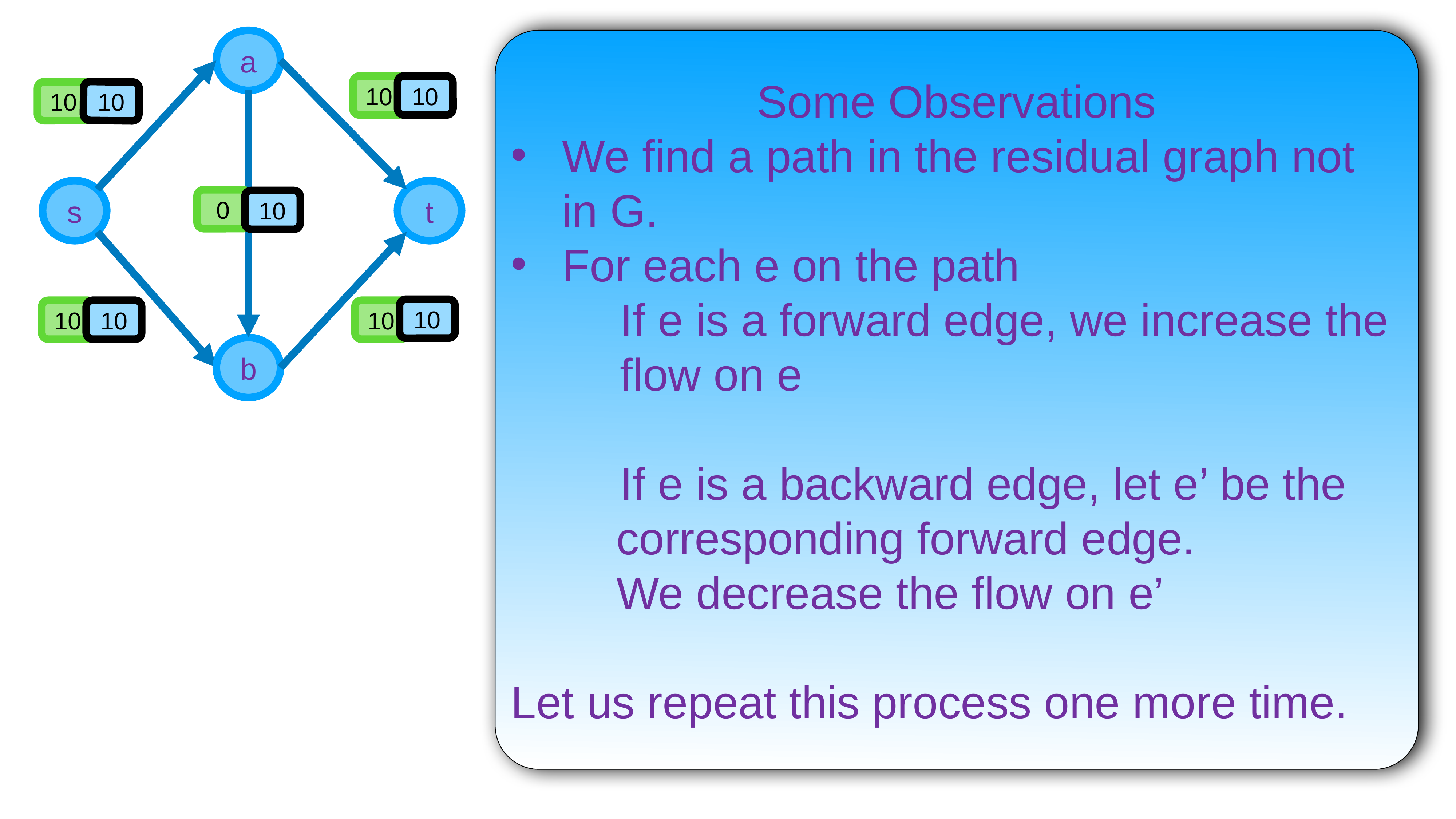

a
Some Observations
We find a path in the residual graph not in G.
For each e on the path
		If e is a forward edge, we increase the
		flow on e

		If e is a backward edge, let e’ be the
	    corresponding forward edge.
	    We decrease the flow on e’

Let us repeat this process one more time.
10
10
10
10
s
t
0
10
10
10
10
10
b